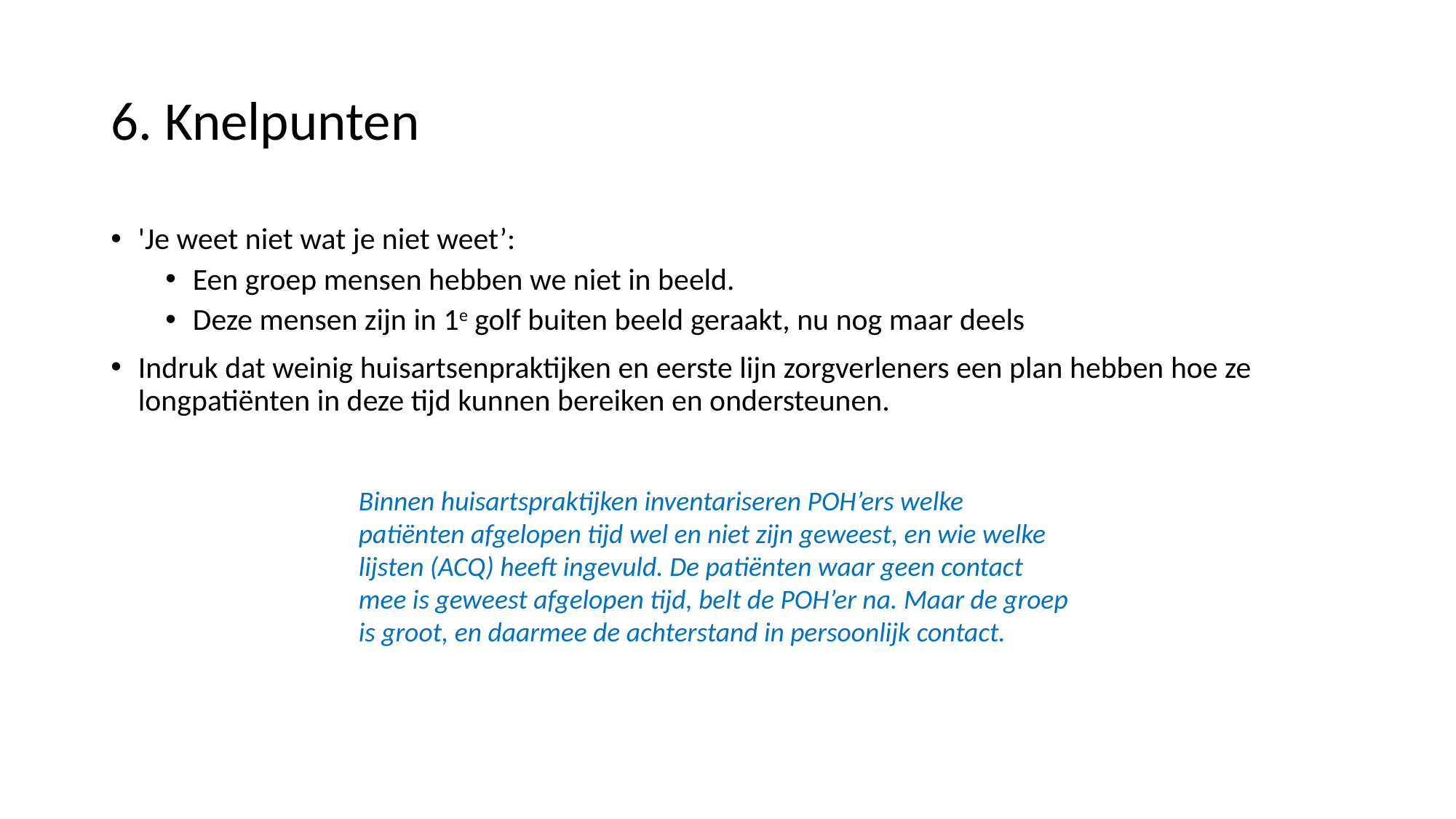

# 6. Knelpunten
'Je weet niet wat je niet weet’:
Een groep mensen hebben we niet in beeld.
Deze mensen zijn in 1e golf buiten beeld geraakt, nu nog maar deels
Indruk dat weinig huisartsenpraktijken en eerste lijn zorgverleners een plan hebben hoe ze longpatiënten in deze tijd kunnen bereiken en ondersteunen.

Binnen huisartspraktijken inventariseren POH’ers welke patiënten afgelopen tijd wel en niet zijn geweest, en wie welke lijsten (ACQ) heeft ingevuld. De patiënten waar geen contact mee is geweest afgelopen tijd, belt de POH’er na. Maar de groep is groot, en daarmee de achterstand in persoonlijk contact.